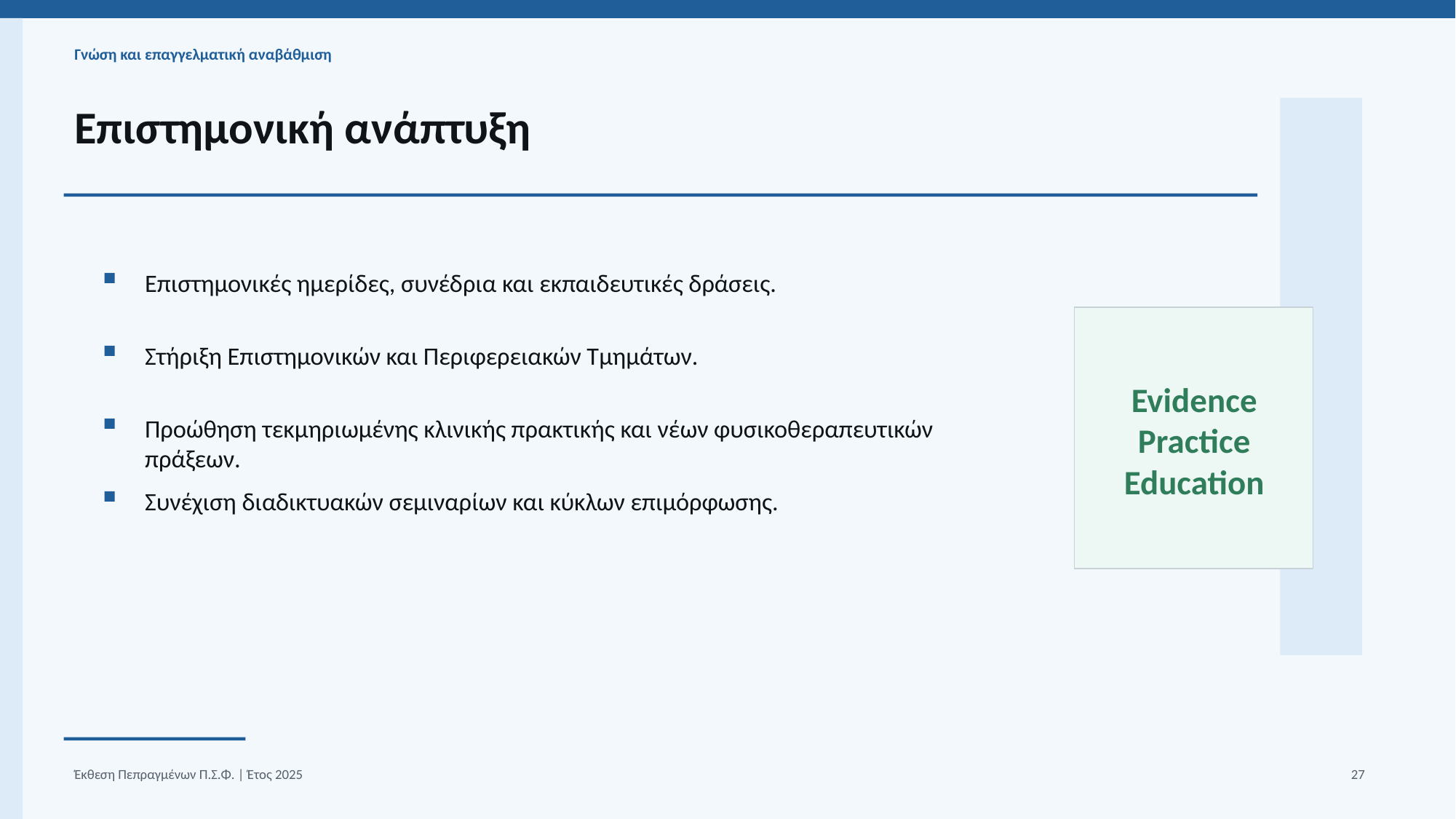

Γνώση και επαγγελματική αναβάθμιση
Επιστημονική ανάπτυξη

Επιστημονικές ημερίδες, συνέδρια και εκπαιδευτικές δράσεις.

Στήριξη Επιστημονικών και Περιφερειακών Τμημάτων.

Evidence
Practice
Education
Προώθηση τεκμηριωμένης κλινικής πρακτικής και νέων φυσικοθεραπευτικών πράξεων.

Συνέχιση διαδικτυακών σεμιναρίων και κύκλων επιμόρφωσης.

Έκθεση Πεπραγμένων Π.Σ.Φ. | Έτος 2025
27